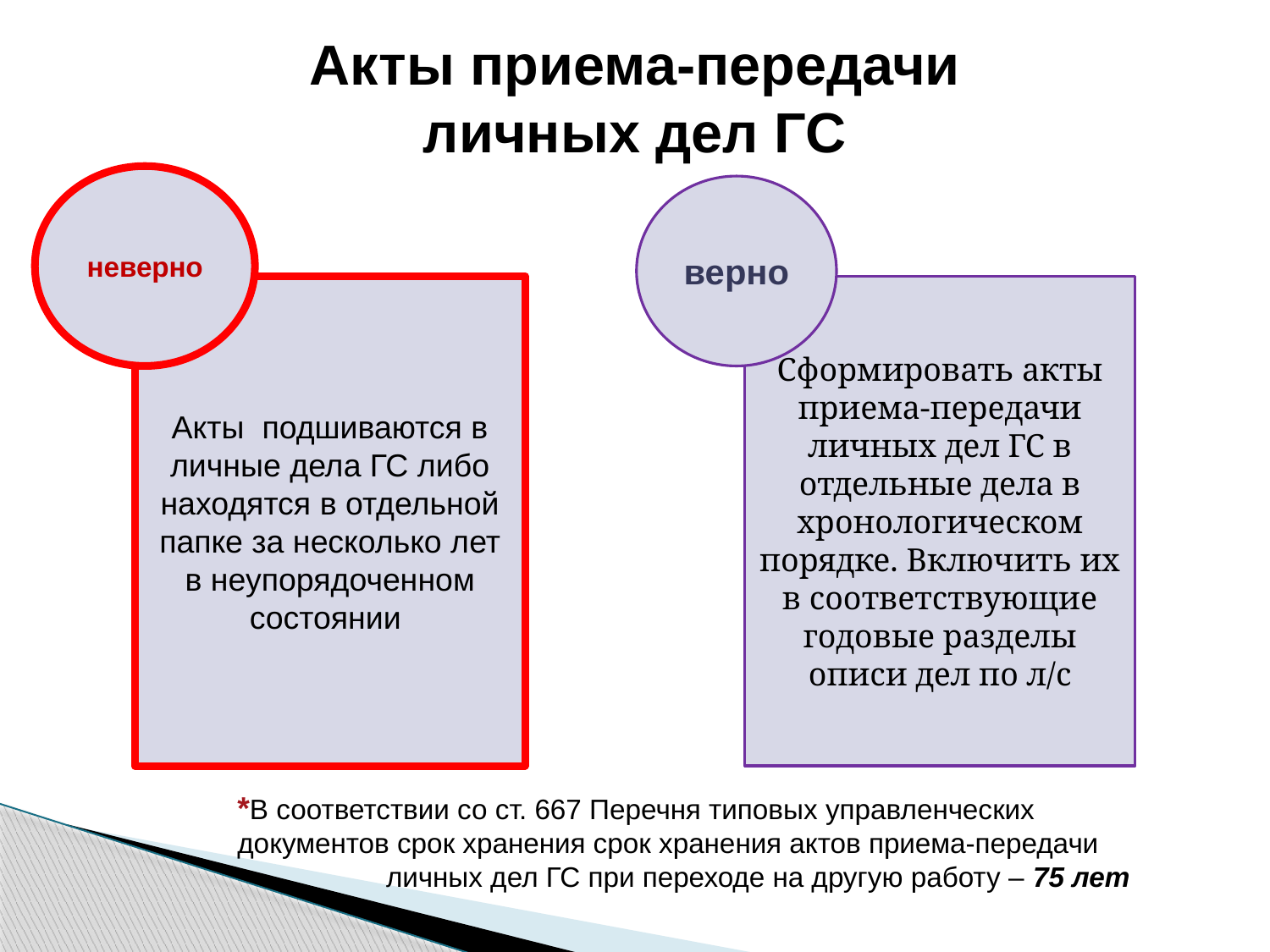

Акты приема-передачи
 личных дел ГС
неверно
верно
Акты  подшиваются в личные дела ГС либо находятся в отдельной папке за несколько лет в неупорядоченном состоянии
Сформировать акты приема-передачи личных дел ГС в отдельные дела в хронологическом порядке. Включить их в соответствующие годовые разделы описи дел по л/с
*В соответствии со ст. 667 Перечня типовых управленческих
документов срок хранения срок хранения актов приема-передачи
                   личных дел ГС при переходе на другую работу – 75 лет